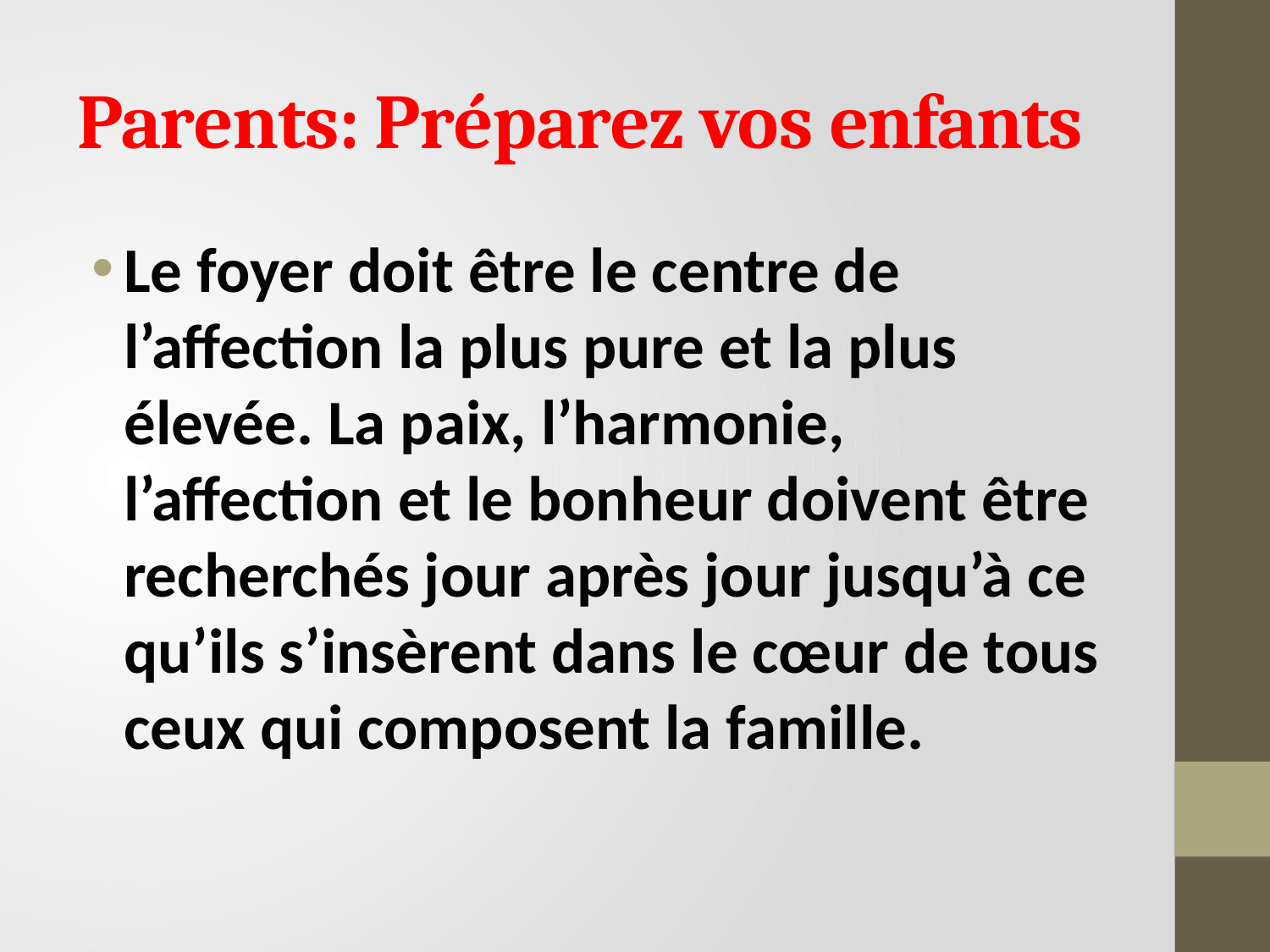

# Parents: Préparez vos enfants
Le foyer doit être le centre de l’affection la plus pure et la plus élevée. La paix, l’harmonie, l’affection et le bonheur doivent être recherchés jour après jour jusqu’à ce qu’ils s’insèrent dans le cœur de tous ceux qui composent la famille.